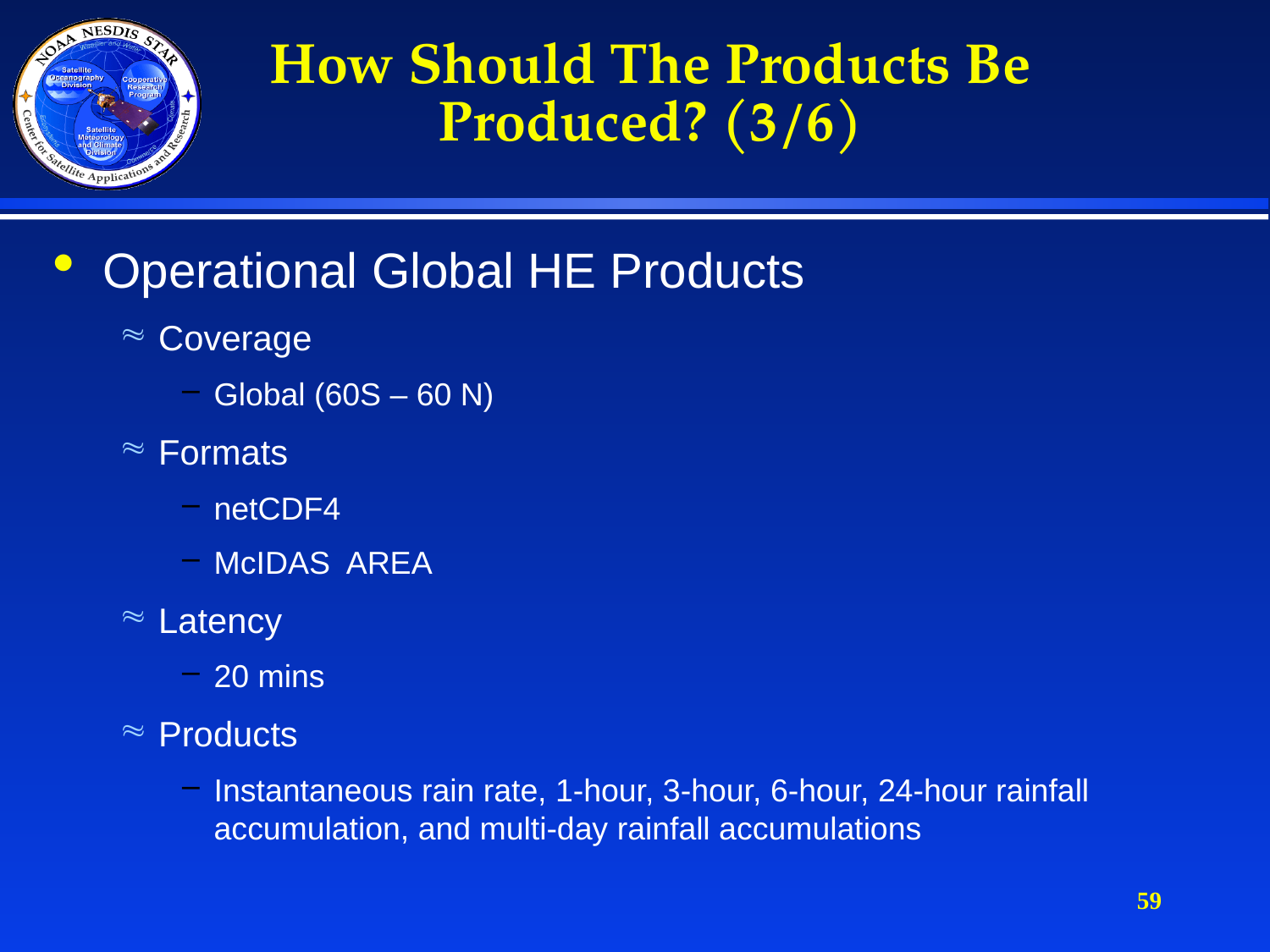

# How Should The Products Be Produced? (3/6)
Operational Global HE Products
Coverage
Global (60S – 60 N)
Formats
netCDF4
McIDAS  AREA
Latency
20 mins
Products
Instantaneous rain rate, 1-hour, 3-hour, 6-hour, 24-hour rainfall accumulation, and multi-day rainfall accumulations
59